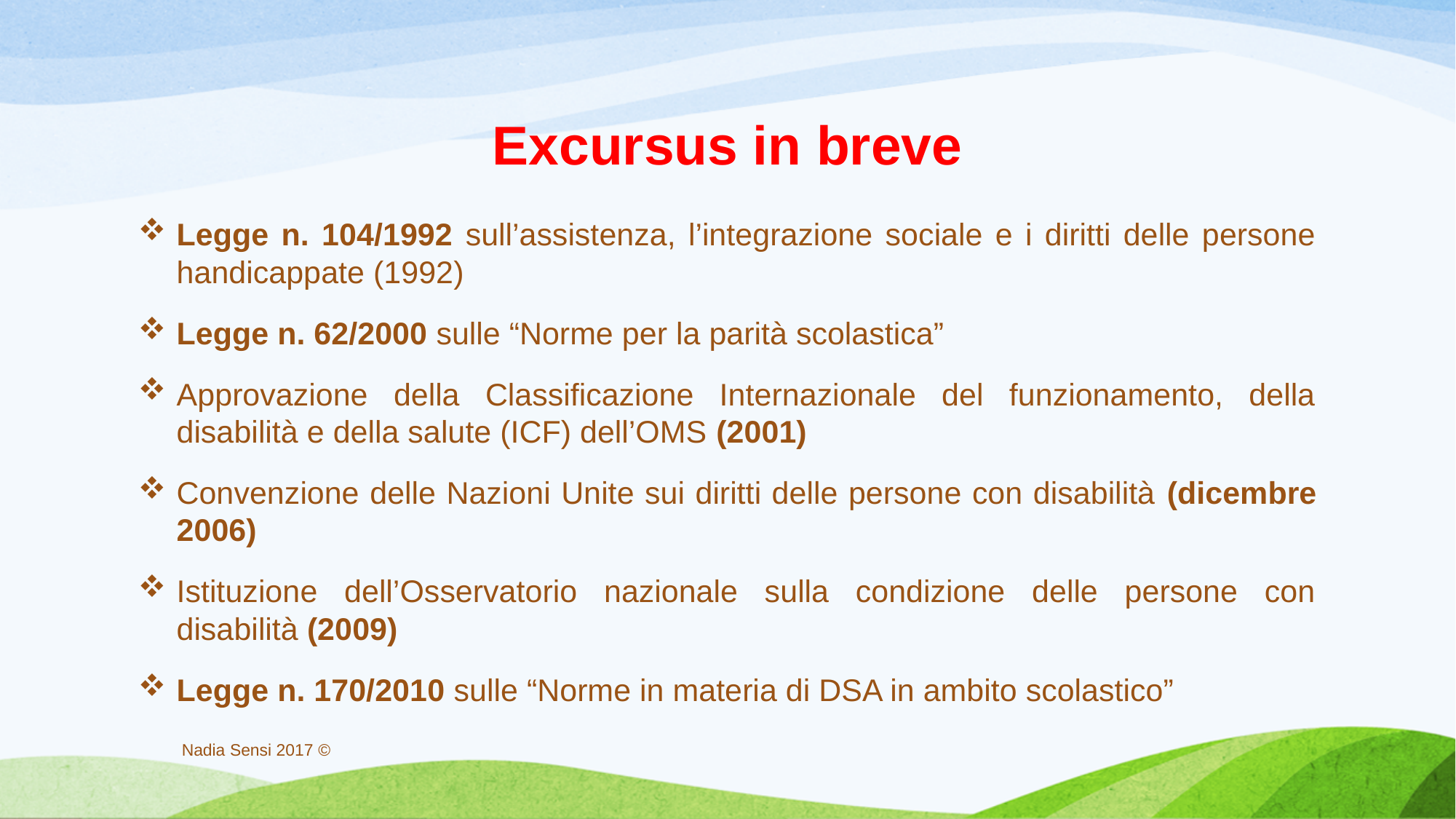

# Excursus in breve
Legge n. 104/1992 sull’assistenza, l’integrazione sociale e i diritti delle persone handicappate (1992)
Legge n. 62/2000 sulle “Norme per la parità scolastica”
Approvazione della Classificazione Internazionale del funzionamento, della disabilità e della salute (ICF) dell’OMS (2001)
Convenzione delle Nazioni Unite sui diritti delle persone con disabilità (dicembre 2006)
Istituzione dell’Osservatorio nazionale sulla condizione delle persone con disabilità (2009)
Legge n. 170/2010 sulle “Norme in materia di DSA in ambito scolastico”

Nadia Sensi 2017 ©